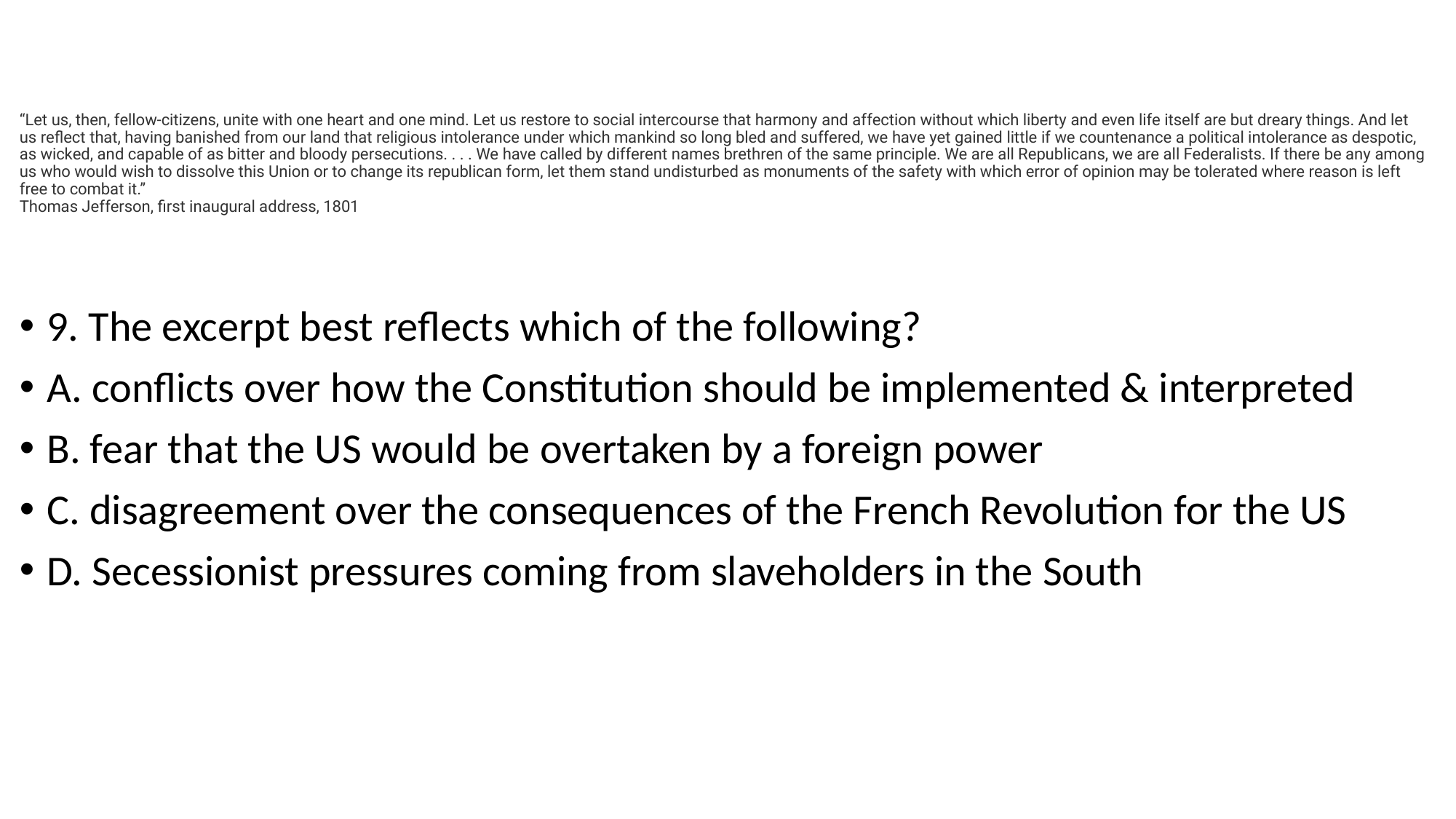

# “Let us, then, fellow-citizens, unite with one heart and one mind. Let us restore to social intercourse that harmony and affection without which liberty and even life itself are but dreary things. And let us reflect that, having banished from our land that religious intolerance under which mankind so long bled and suffered, we have yet gained little if we countenance a political intolerance as despotic, as wicked, and capable of as bitter and bloody persecutions. . . . We have called by different names brethren of the same principle. We are all Republicans, we are all Federalists. If there be any among us who would wish to dissolve this Union or to change its republican form, let them stand undisturbed as monuments of the safety with which error of opinion may be tolerated where reason is left free to combat it.” Thomas Jefferson, first inaugural address, 1801
9. The excerpt best reflects which of the following?
A. conflicts over how the Constitution should be implemented & interpreted
B. fear that the US would be overtaken by a foreign power
C. disagreement over the consequences of the French Revolution for the US
D. Secessionist pressures coming from slaveholders in the South